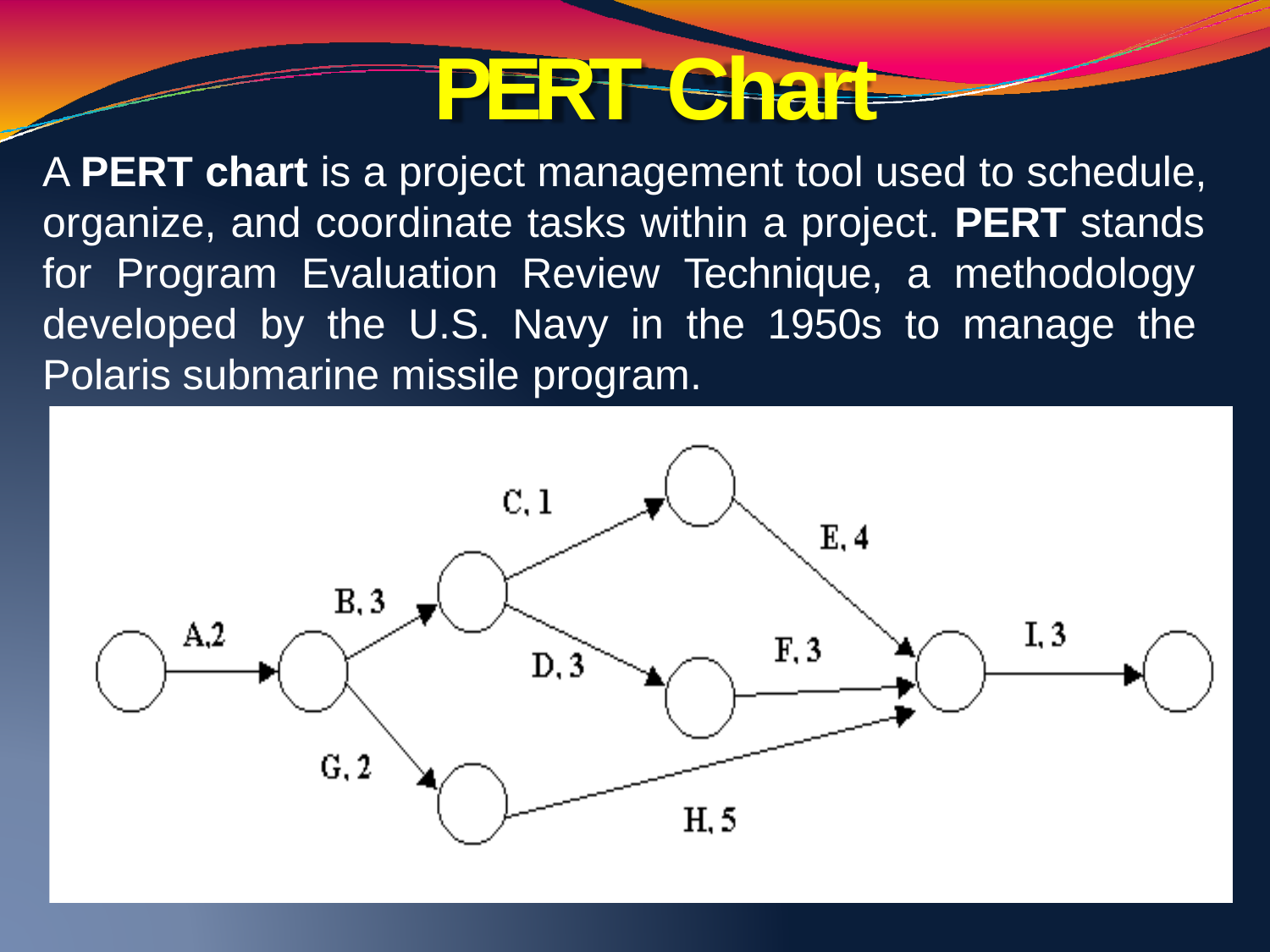

# PERT Chart
A PERT chart is a project management tool used to schedule,  organize, and coordinate tasks within a project. PERT stands  for Program Evaluation Review Technique, a methodology  developed by the U.S. Navy in the 1950s to manage the  Polaris submarine missile program.